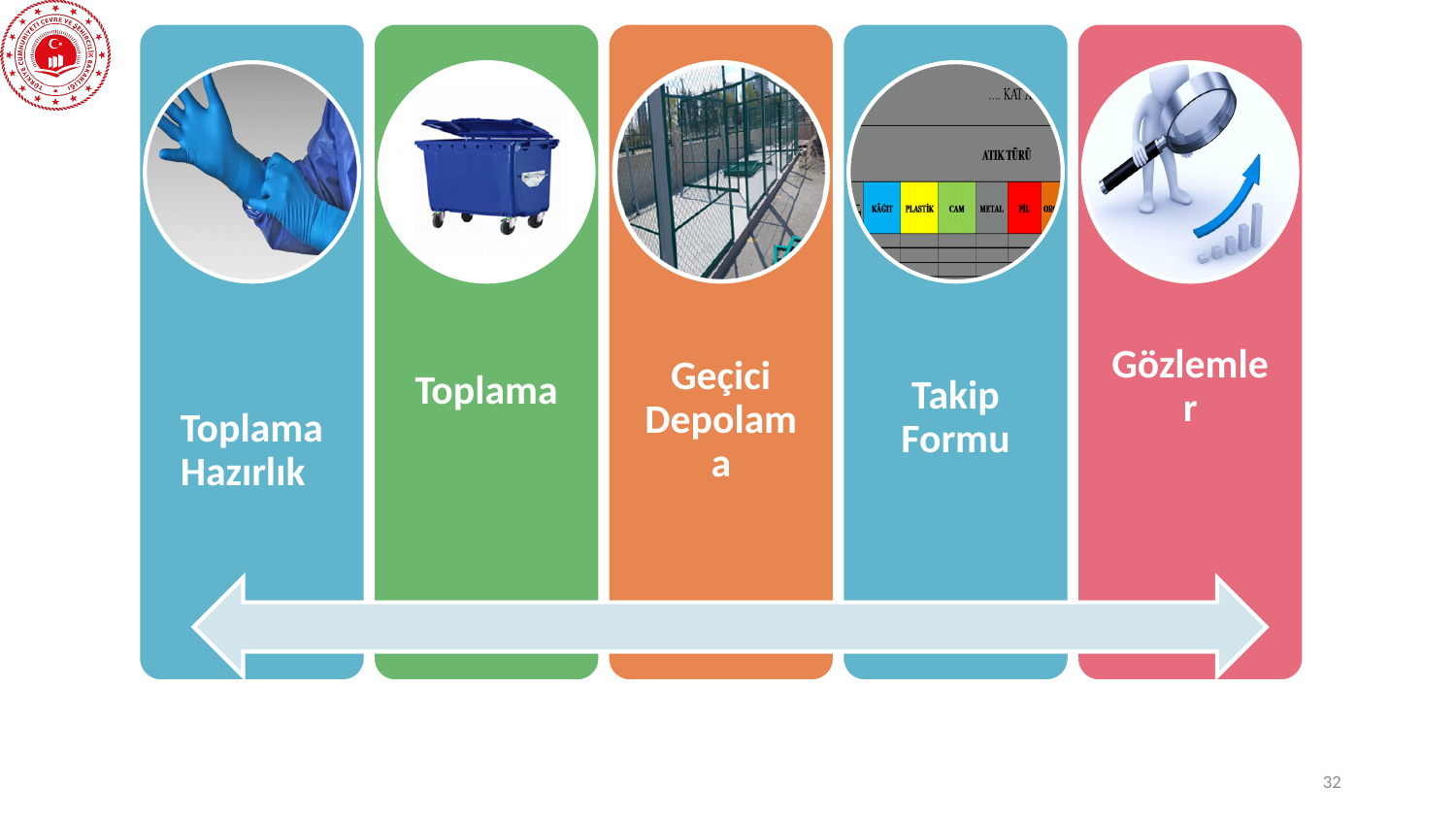

Toplama Hazırlık

Toplama

Geçici Depolama

Takip Formu
Gözlemler

32